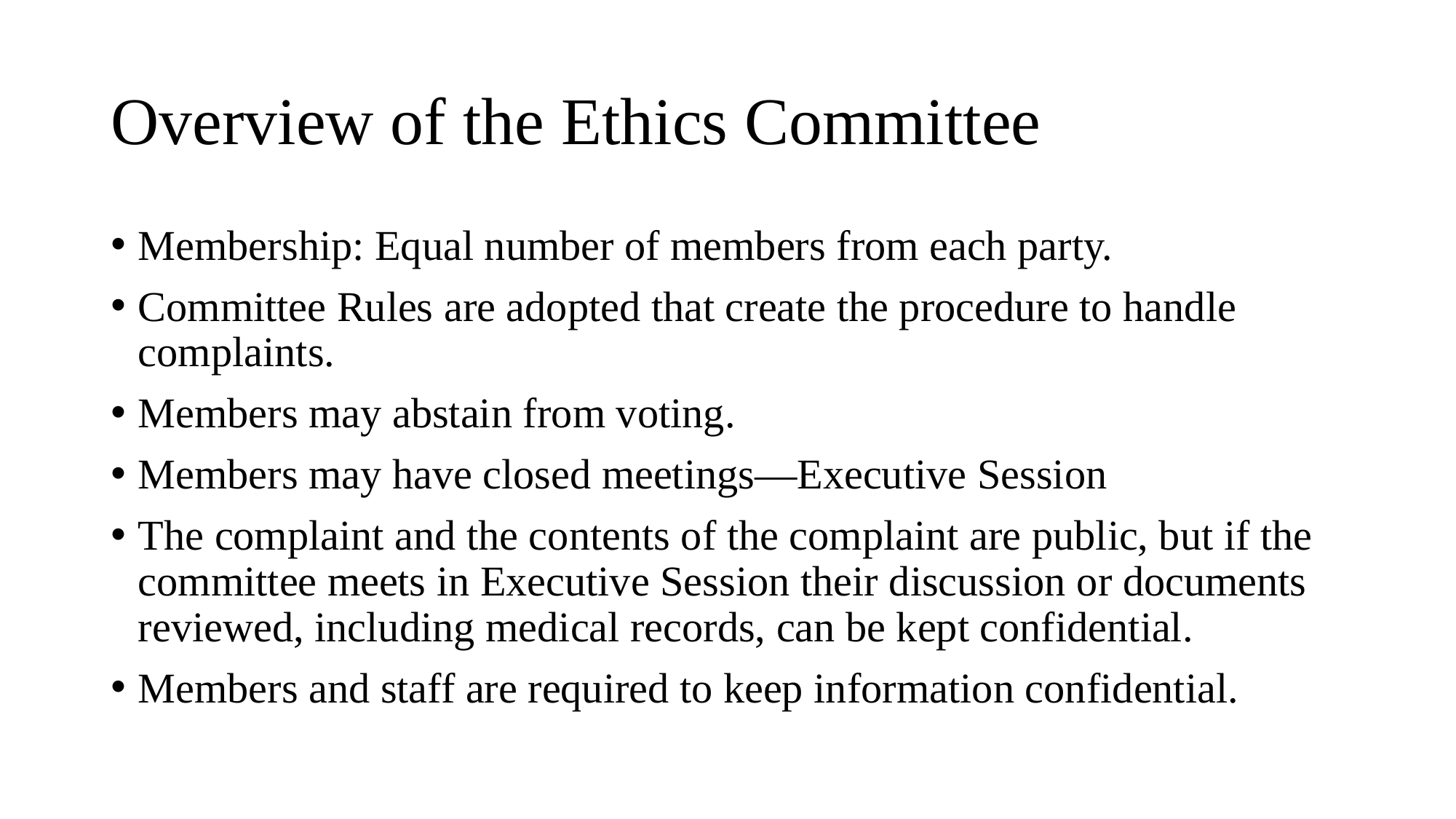

# Overview of the Ethics Committee
Membership: Equal number of members from each party.
Committee Rules are adopted that create the procedure to handle complaints.
Members may abstain from voting.
Members may have closed meetings—Executive Session
The complaint and the contents of the complaint are public, but if the committee meets in Executive Session their discussion or documents reviewed, including medical records, can be kept confidential.
Members and staff are required to keep information confidential.